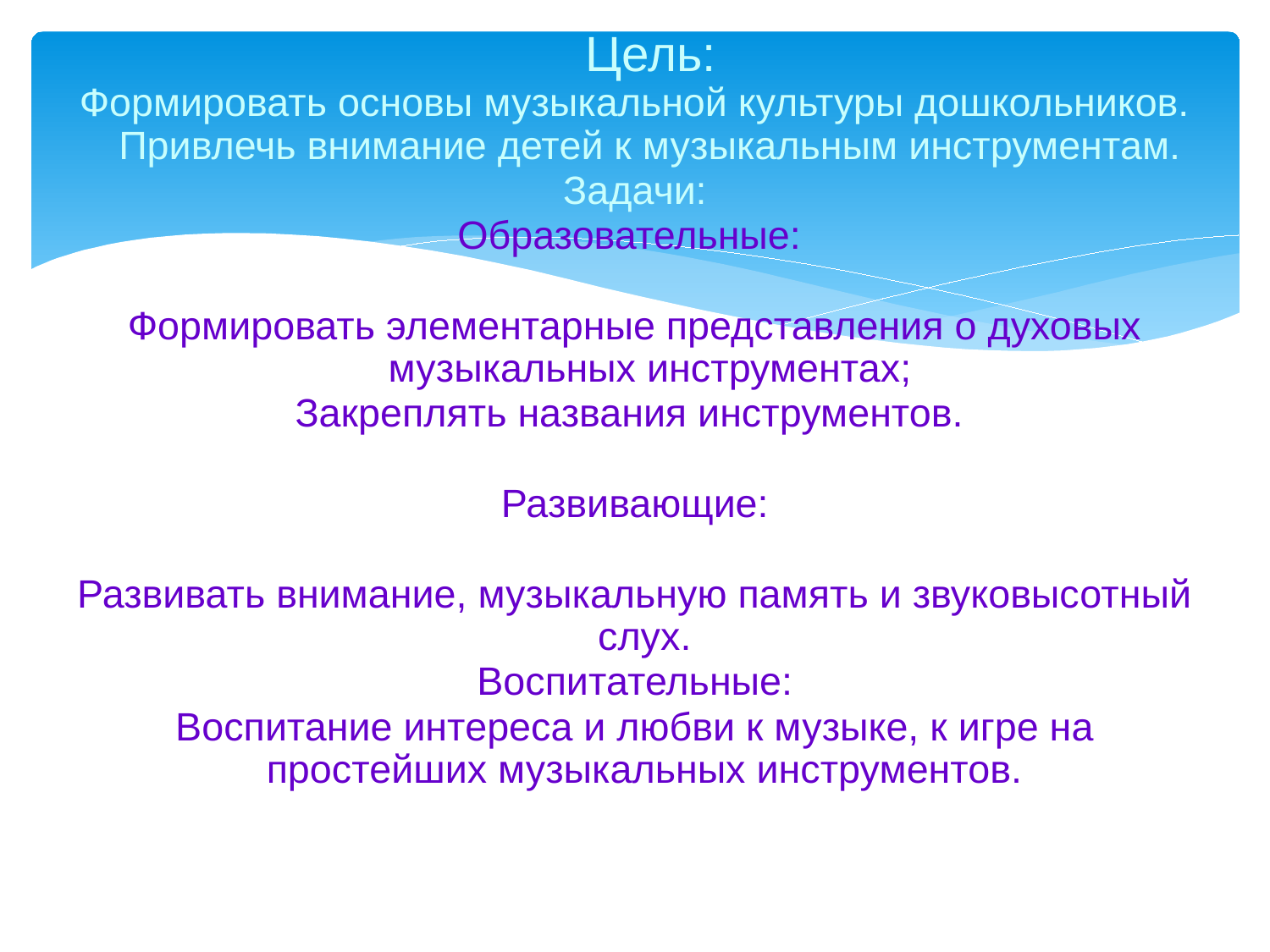

# Цель:
Формировать основы музыкальной культуры дошкольников. Привлечь внимание детей к музыкальным инструментам.
Задачи:
Образовательные:

Формировать элементарные представления о духовых музыкальных инструментах;
Закреплять названия инструментов.

Развивающие:

Развивать внимание, музыкальную память и звуковысотный слух.
Воспитательные:
Воспитание интереса и любви к музыке, к игре на простейших музыкальных инструментов.